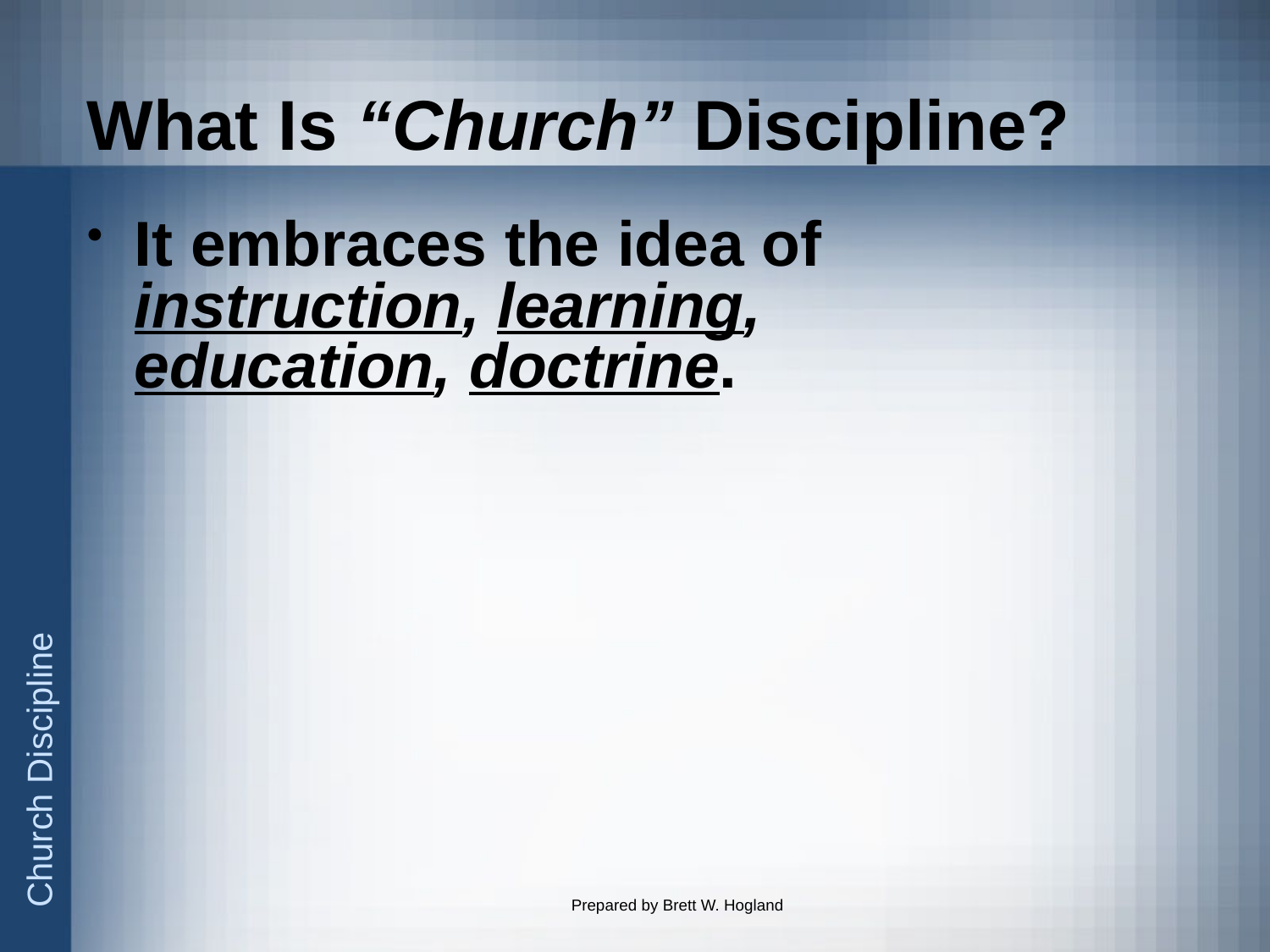

# What Is “Church” Discipline?
It embraces the idea of instruction, learning, education, doctrine.
Prepared by Brett W. Hogland